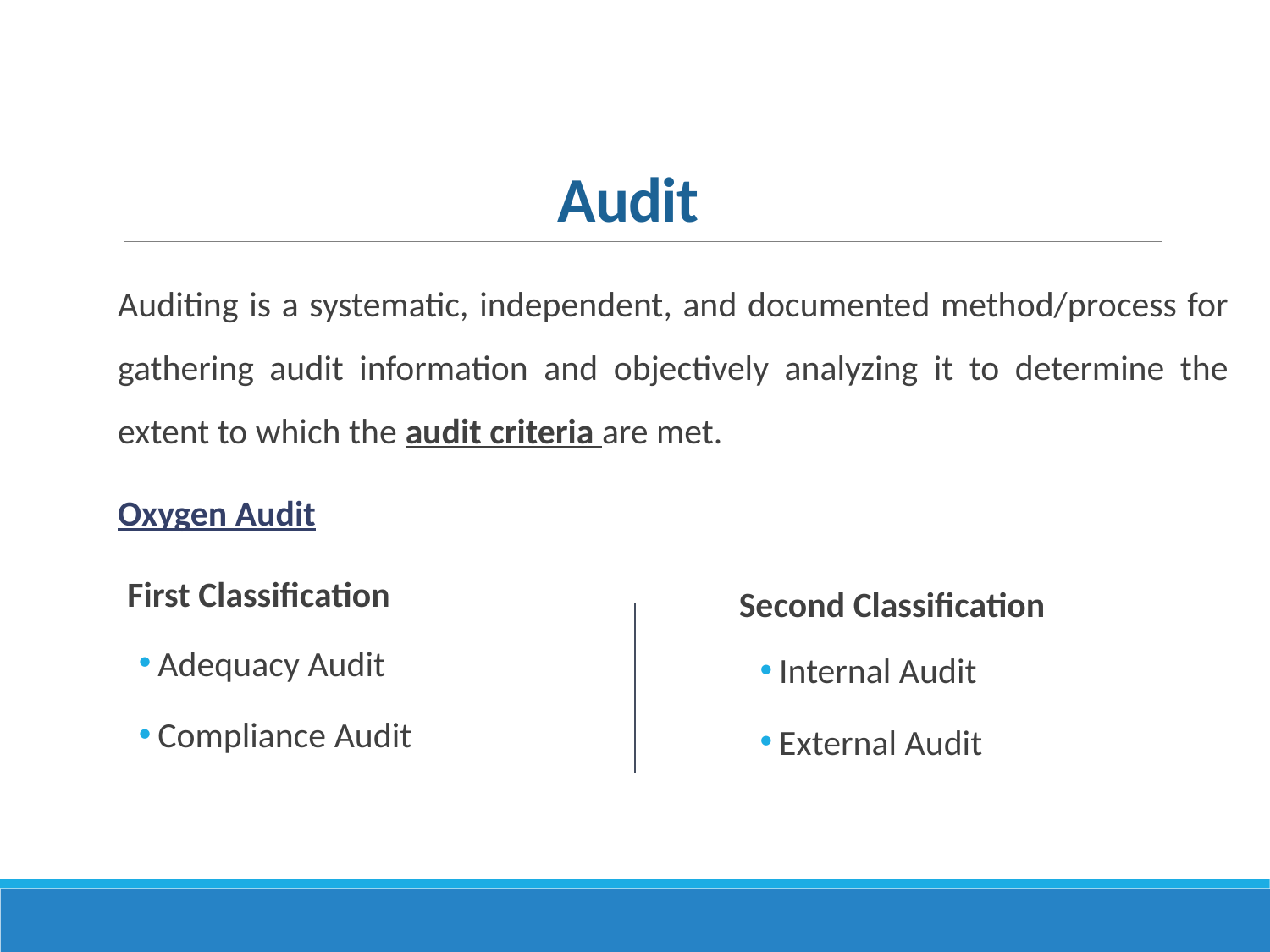

# Audit
Auditing is a systematic, independent, and documented method/process for gathering audit information and objectively analyzing it to determine the extent to which the audit criteria are met.
Oxygen Audit
First Classification
Adequacy Audit
Compliance Audit

Second Classification
Internal Audit
External Audit